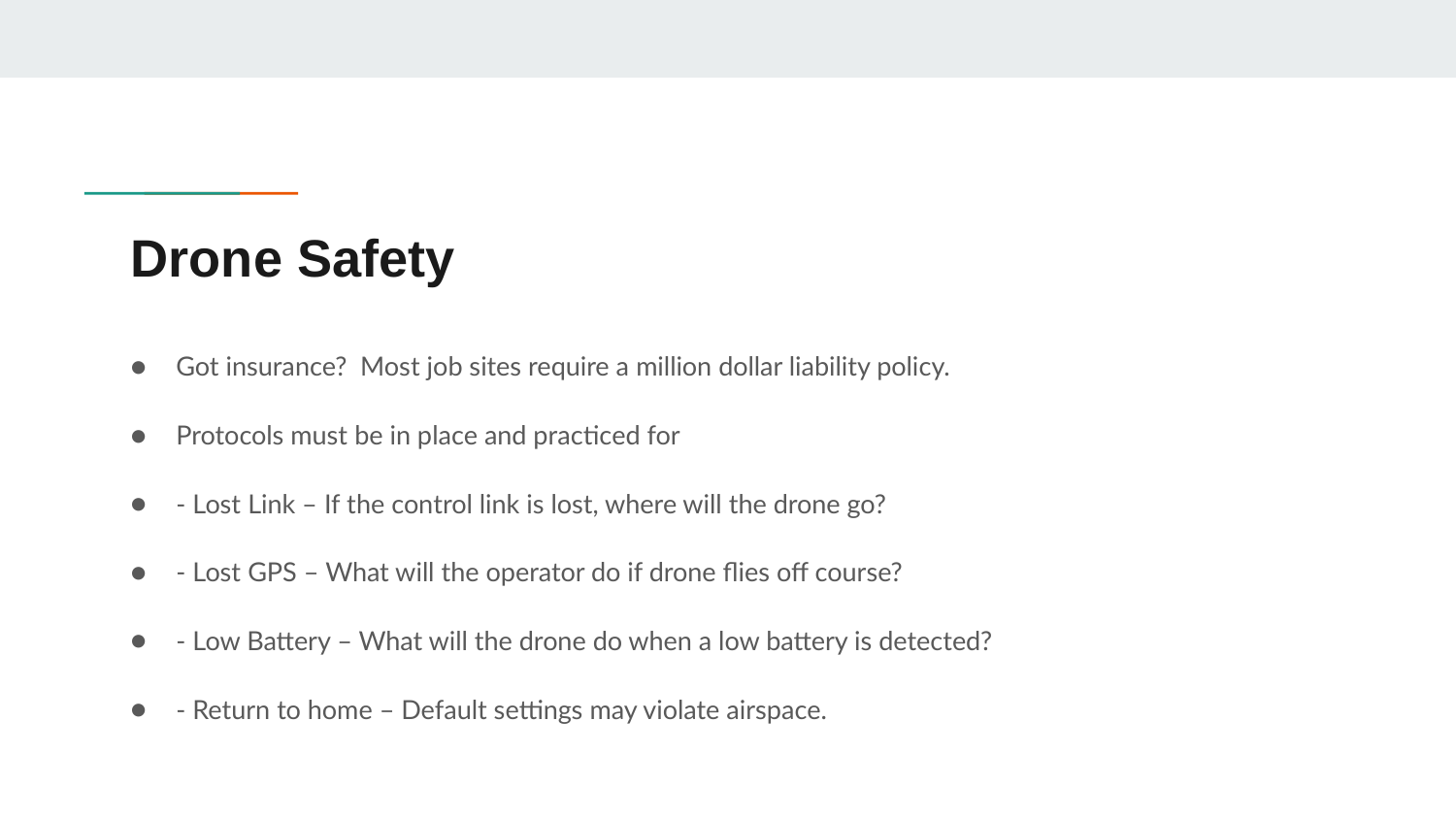

# Drone Safety
Got insurance?  Most job sites require a million dollar liability policy.
Protocols must be in place and practiced for
- Lost Link – If the control link is lost, where will the drone go?
- Lost GPS – What will the operator do if drone flies off course?
- Low Battery – What will the drone do when a low battery is detected?
- Return to home – Default settings may violate airspace.